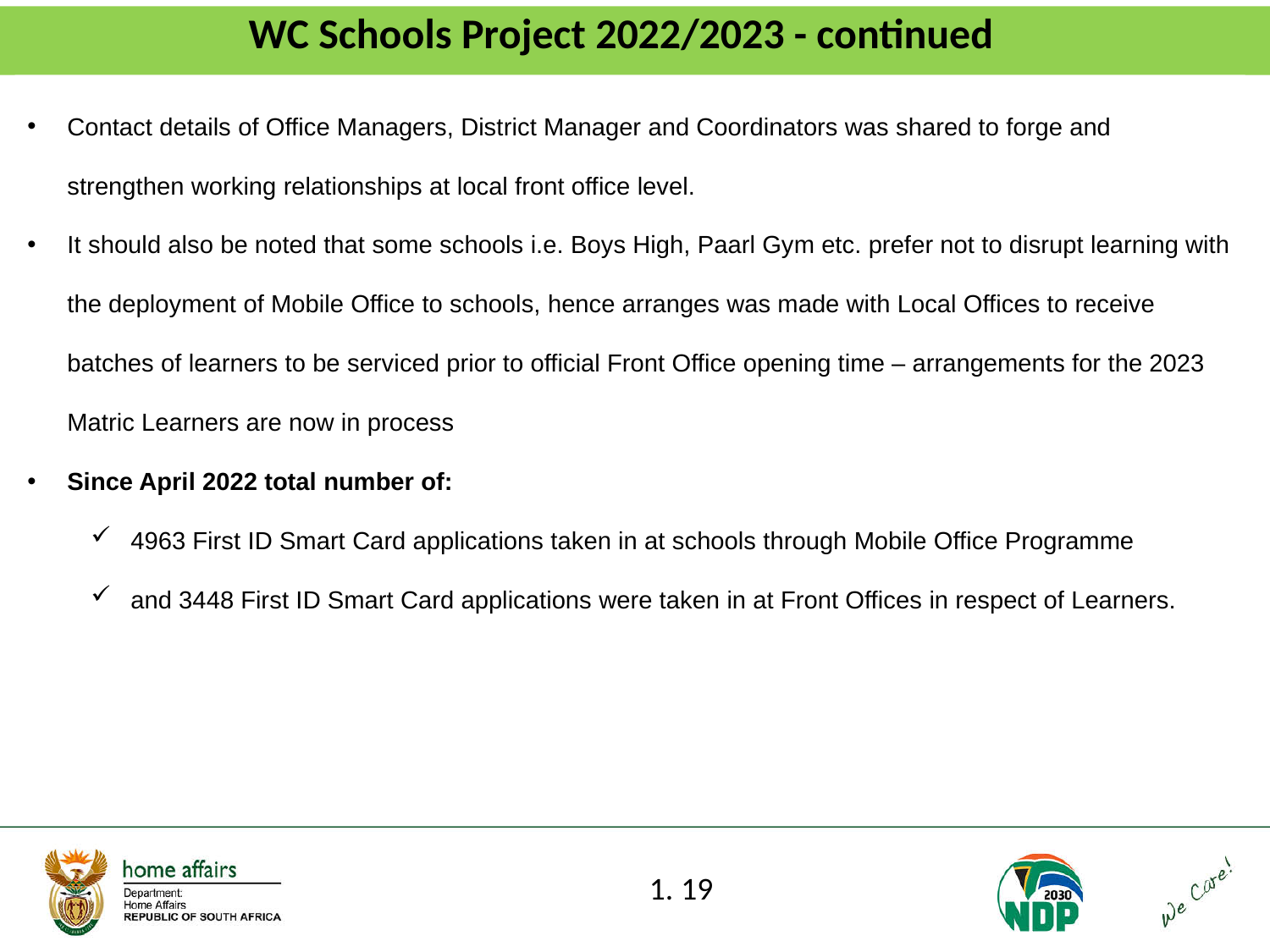

# WC Schools Project 2022/2023 - continued
Contact details of Office Managers, District Manager and Coordinators was shared to forge and strengthen working relationships at local front office level.
It should also be noted that some schools i.e. Boys High, Paarl Gym etc. prefer not to disrupt learning with the deployment of Mobile Office to schools, hence arranges was made with Local Offices to receive batches of learners to be serviced prior to official Front Office opening time – arrangements for the 2023 Matric Learners are now in process
Since April 2022 total number of:
4963 First ID Smart Card applications taken in at schools through Mobile Office Programme
and 3448 First ID Smart Card applications were taken in at Front Offices in respect of Learners.

19